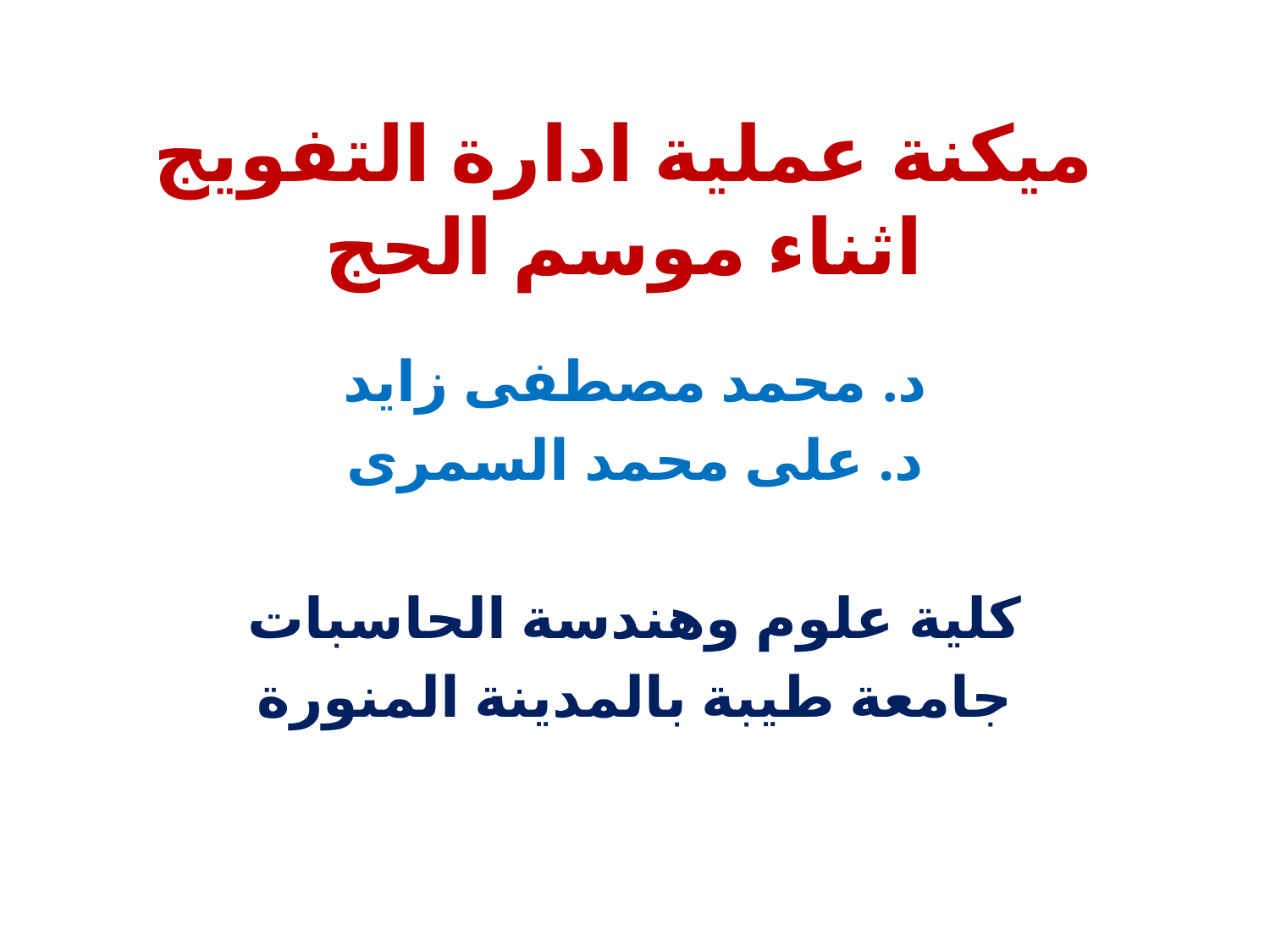

# ميكنة عملية ادارة التفويج اثناء موسم الحج
د. محمد مصطفى زايد
د. على محمد السمرى

كلية علوم وهندسة الحاسبات
جامعة طيبة بالمدينة المنورة